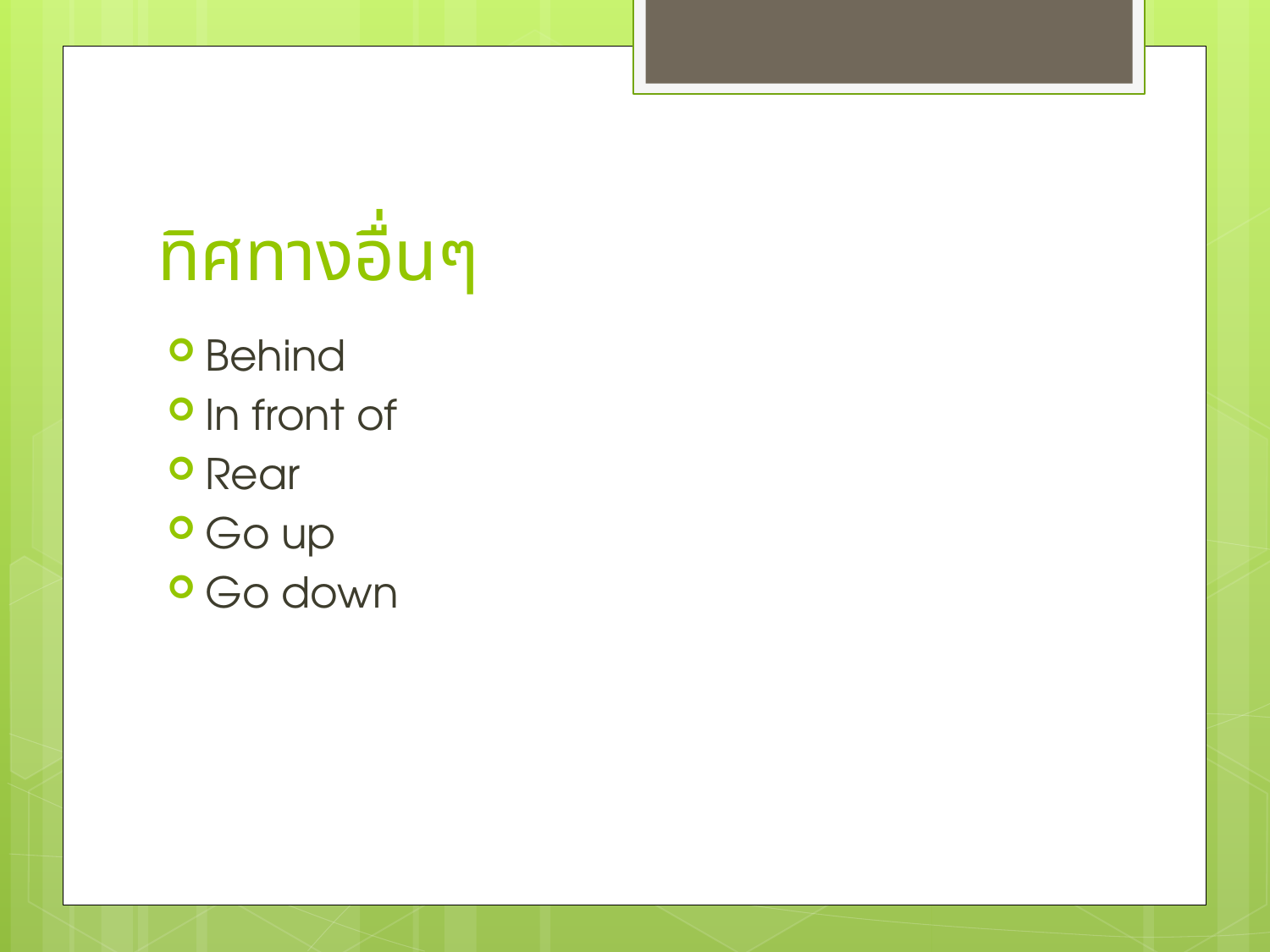

# ทิศทางอื่นๆ
Behind
In front of
Rear
Go up
Go down